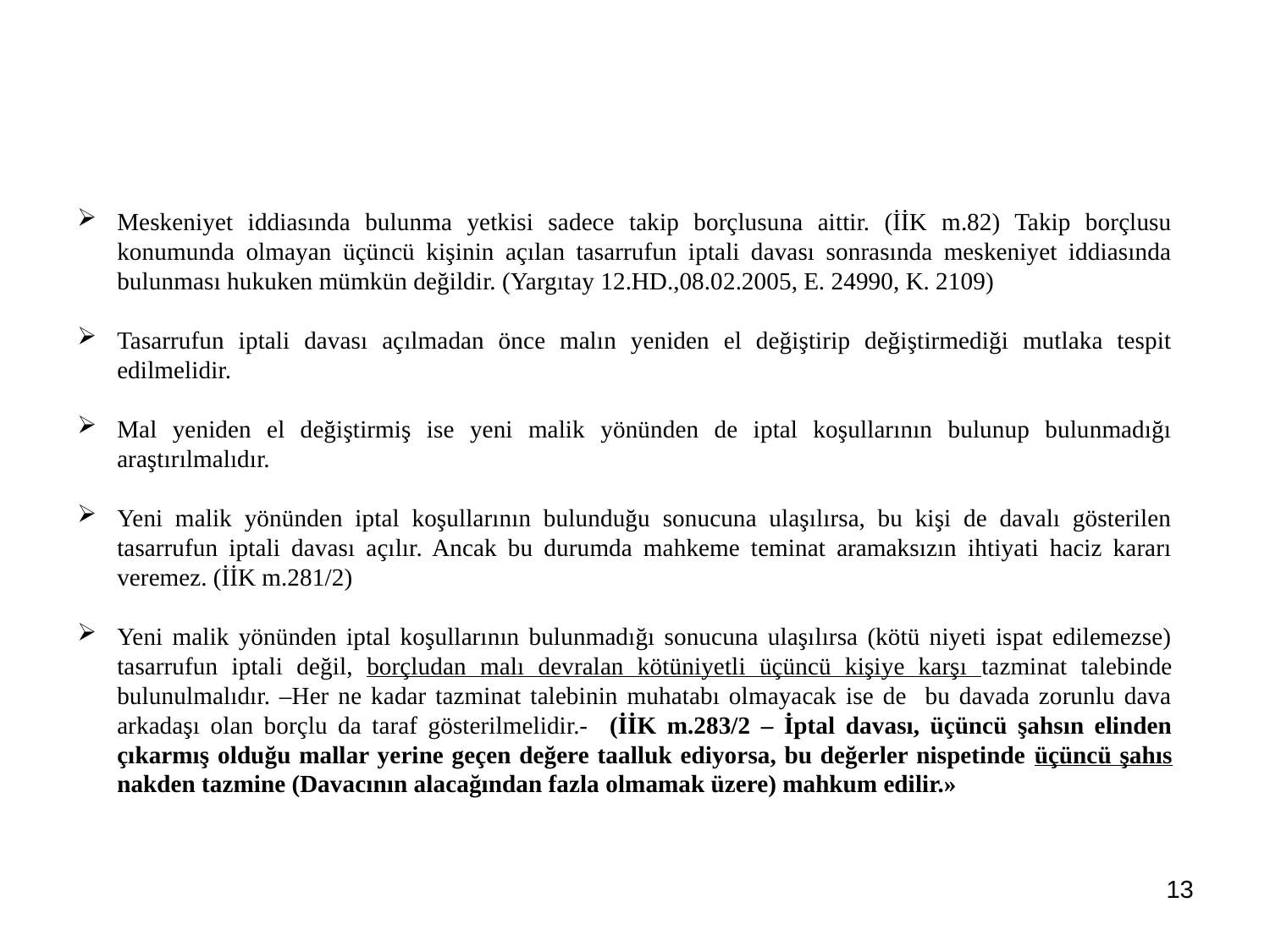

Meskeniyet iddiasında bulunma yetkisi sadece takip borçlusuna aittir. (İİK m.82) Takip borçlusu konumunda olmayan üçüncü kişinin açılan tasarrufun iptali davası sonrasında meskeniyet iddiasında bulunması hukuken mümkün değildir. (Yargıtay 12.HD.,08.02.2005, E. 24990, K. 2109)

Tasarrufun iptali davası açılmadan önce malın yeniden el değiştirip değiştirmediği mutlaka tespit edilmelidir.

Mal yeniden el değiştirmiş ise yeni malik yönünden de iptal koşullarının bulunup bulunmadığı araştırılmalıdır.

Yeni malik yönünden iptal koşullarının bulunduğu sonucuna ulaşılırsa, bu kişi de davalı gösterilen tasarrufun iptali davası açılır. Ancak bu durumda mahkeme teminat aramaksızın ihtiyati haciz kararı veremez. (İİK m.281/2)

Yeni malik yönünden iptal koşullarının bulunmadığı sonucuna ulaşılırsa (kötü niyeti ispat edilemezse) tasarrufun iptali değil, borçludan malı devralan kötüniyetli üçüncü kişiye karşı tazminat talebinde bulunulmalıdır. –Her ne kadar tazminat talebinin muhatabı olmayacak ise de  bu davada zorunlu dava arkadaşı olan borçlu da taraf gösterilmelidir.-  (İİK m.283/2 – İptal davası, üçüncü şahsın elinden çıkarmış olduğu mallar yerine geçen değere taalluk ediyorsa, bu değerler nispetinde üçüncü şahıs nakden tazmine (Davacının alacağından fazla olmamak üzere) mahkum edilir.»

13